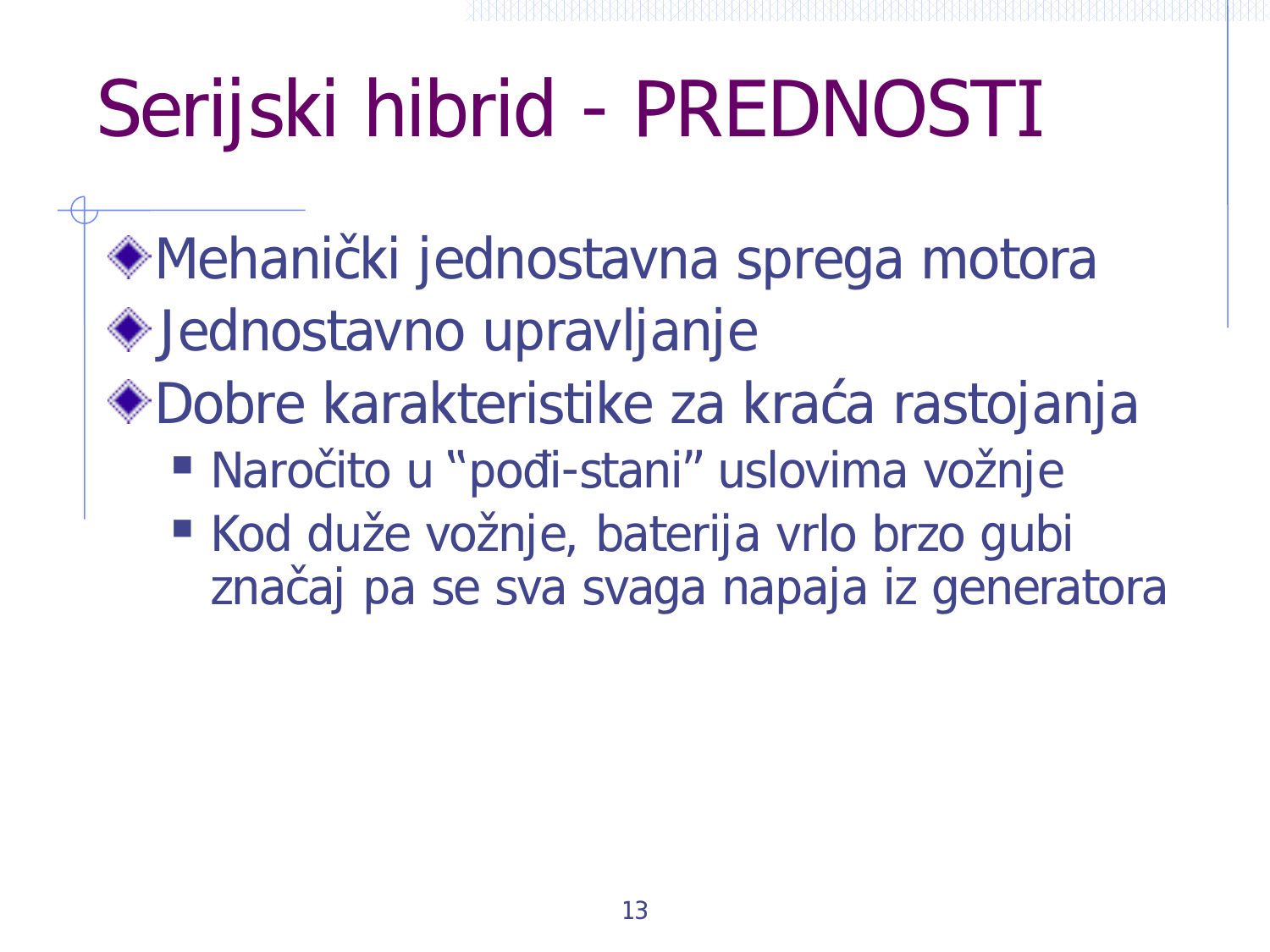

# Serijski hibrid - PREDNOSTI
Mehanički jednostavna sprega motora
Jednostavno upravljanje
Dobre karakteristike za kraća rastojanja
Naročito u “pođi-stani” uslovima vožnje
Kod duže vožnje, baterija vrlo brzo gubi značaj pa se sva svaga napaja iz generatora
13